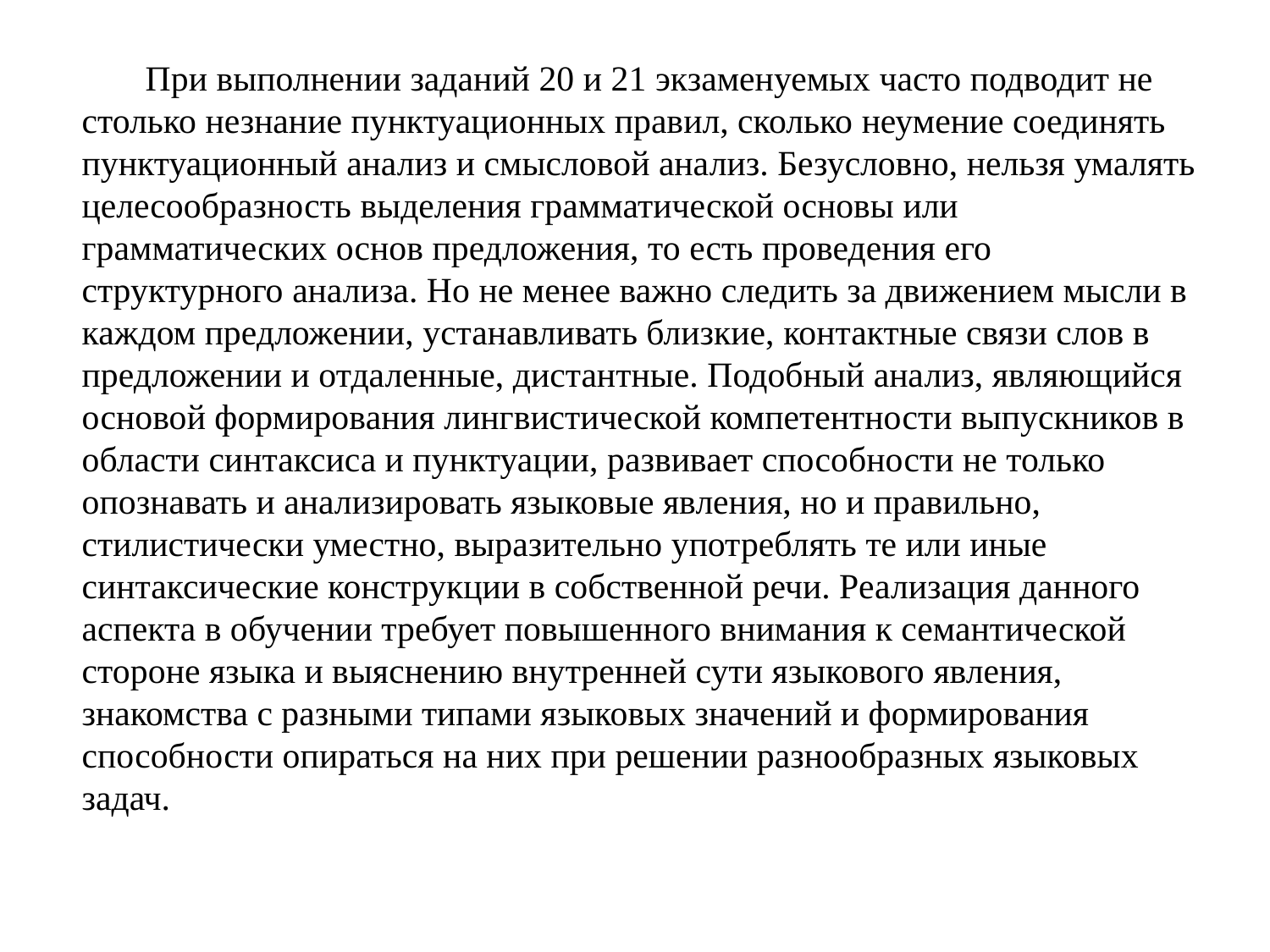

При выполнении заданий 20 и 21 экзаменуемых часто подводит не столько незнание пунктуационных правил, сколько неумение соединять пунктуационный анализ и смысловой анализ. Безусловно, нельзя умалять целесообразность выделения грамматической основы или грамматических основ предложения, то есть проведения его структурного анализа. Но не менее важно следить за движением мысли в каждом предложении, устанавливать близкие, контактные связи слов в предложении и отдаленные, дистантные. Подобный анализ, являющийся основой формирования лингвистической компетентности выпускников в области синтаксиса и пунктуации, развивает способности не только опознавать и анализировать языковые явления, но и правильно, стилистически уместно, выразительно употреблять те или иные синтаксические конструкции в собственной речи. Реализация данного аспекта в обучении требует повышенного внимания к семантической стороне языка и выяснению внутренней сути языкового явления, знакомства с разными типами языковых значений и формирования способности опираться на них при решении разнообразных языковых задач.